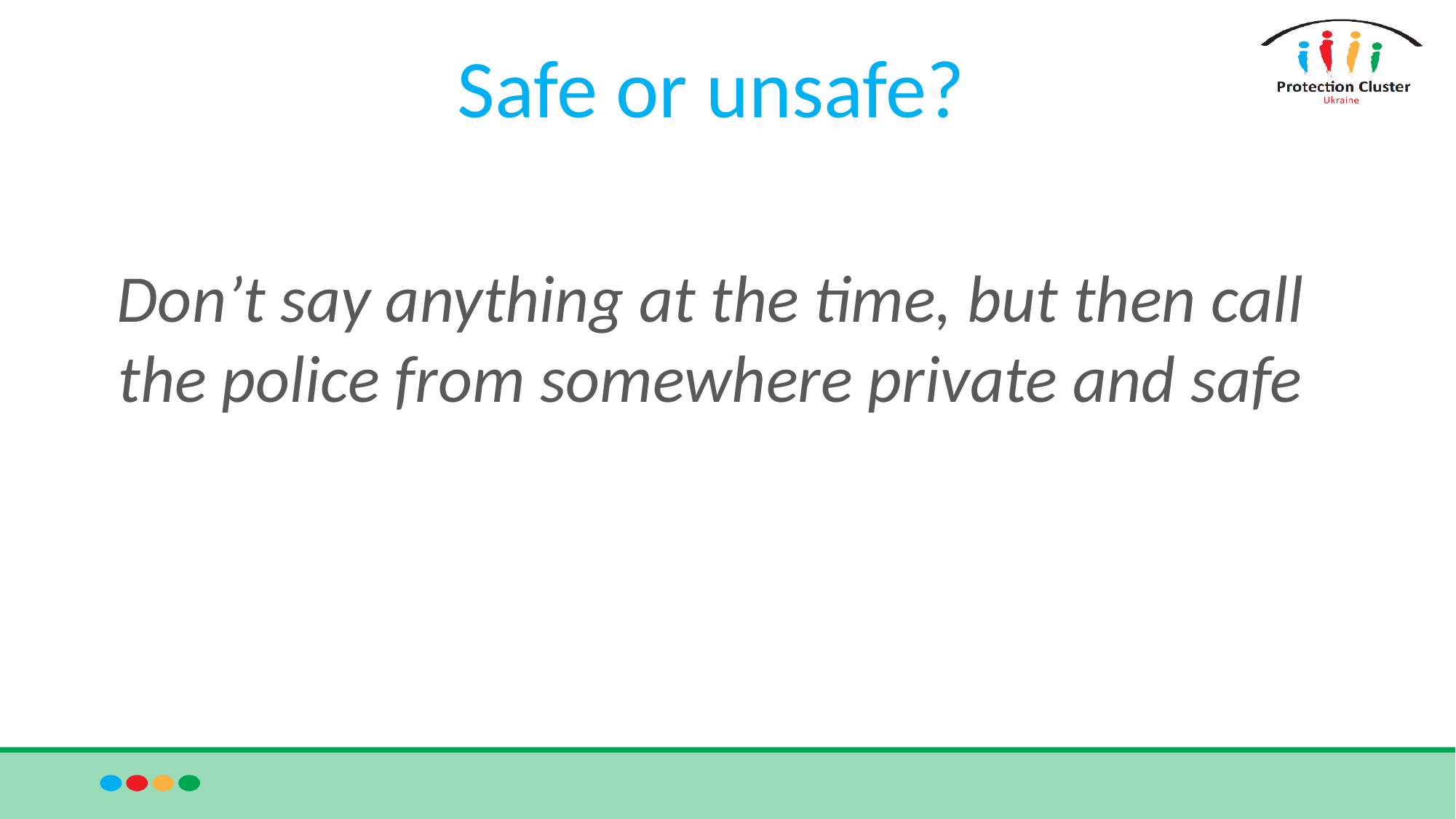

Don’t say anything at the time, but then call the police from somewhere private and safe

# Safe or unsafe?